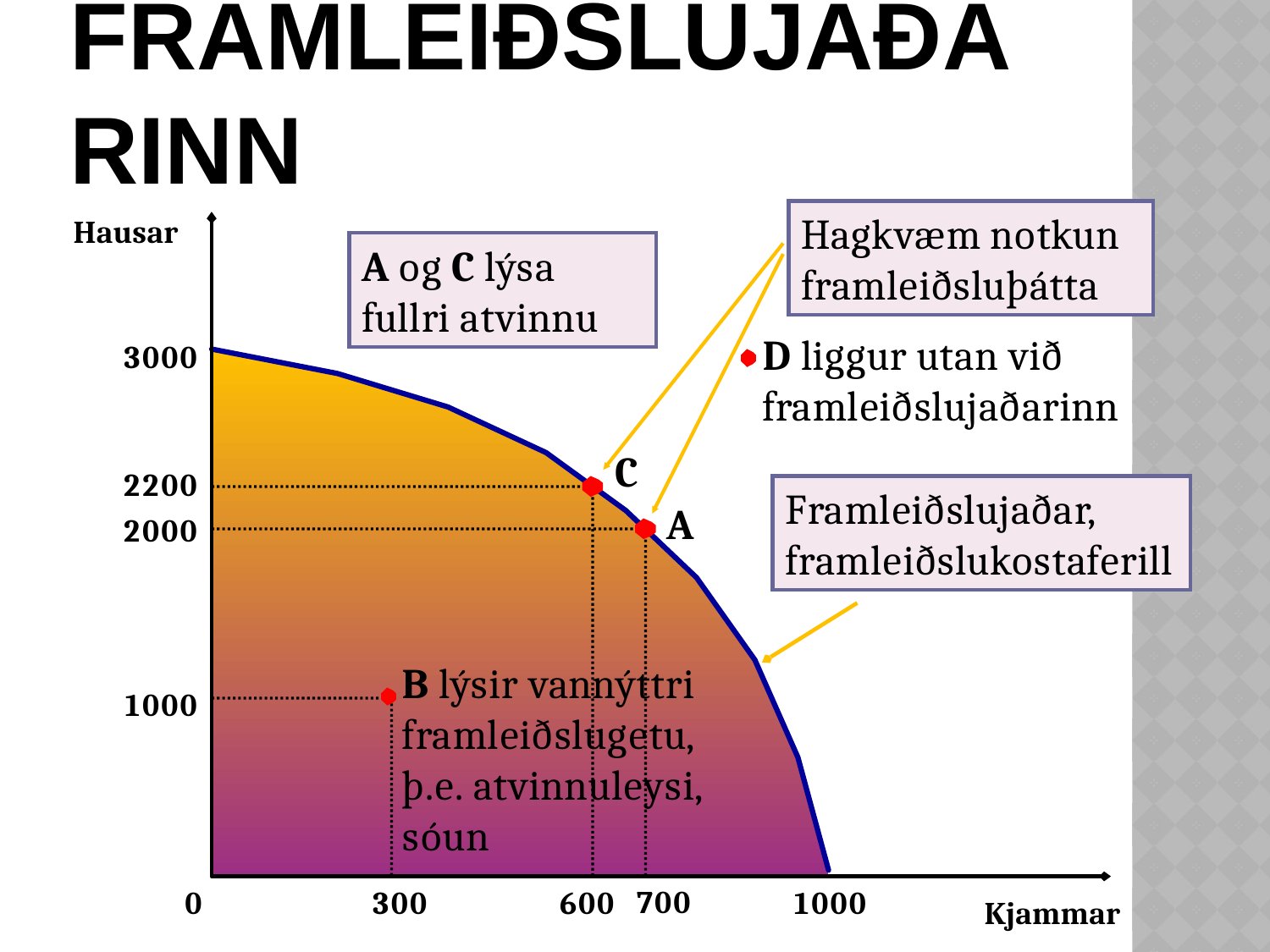

# Framleiðslujaðarinn
Hagkvæm notkun framleiðsluþátta
Hausar

A og C lýsa fullri atvinnu

D liggur utan við framleiðslujaðarinn
3000

C
2200

Framleiðslujaðar,
framleiðslukostaferill

A
2000

B lýsir vannýttri
framleiðslugetu,
þ.e. atvinnuleysi, sóun
1000

700
0
300
600
1000
Kjammar